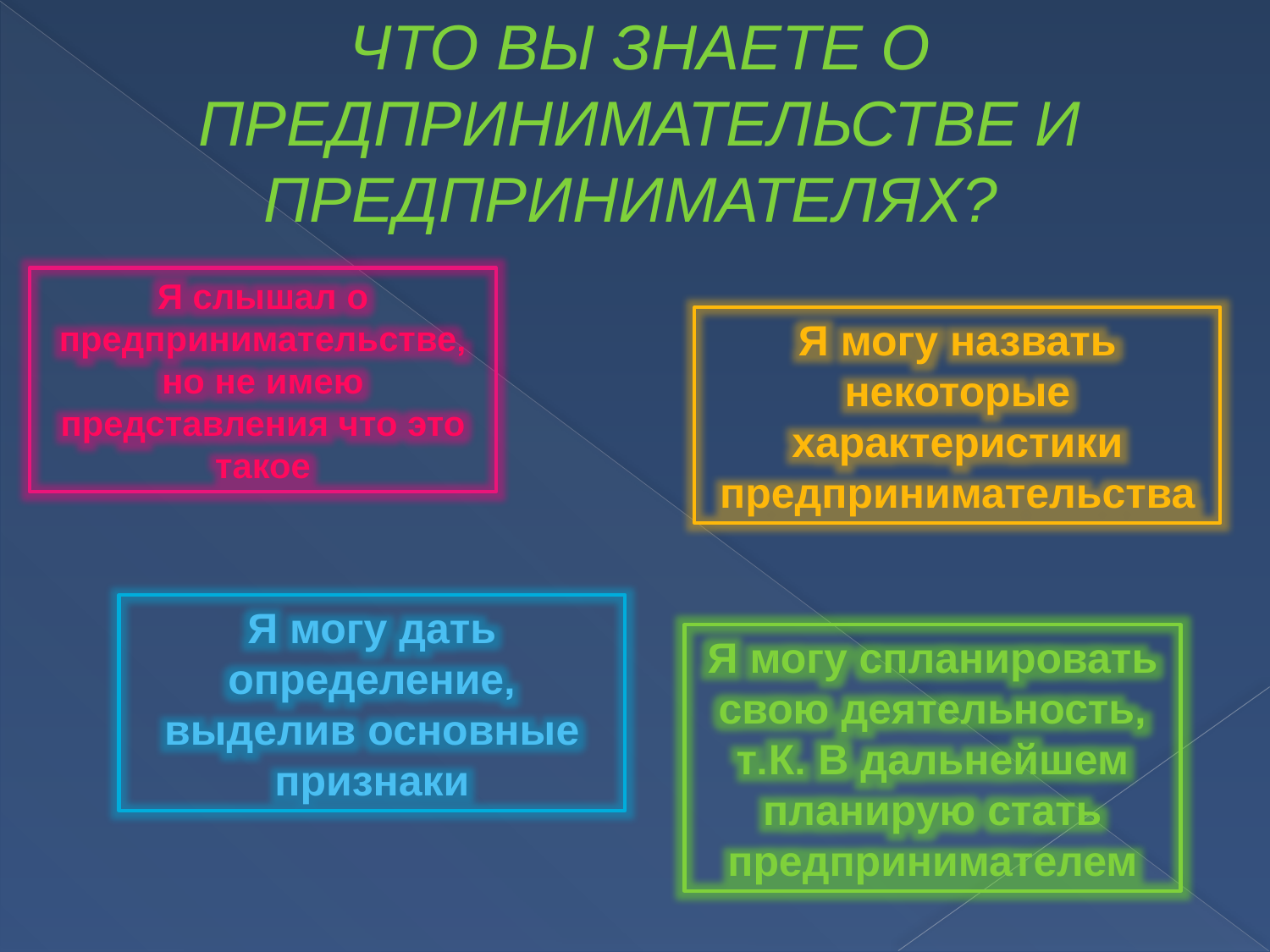

Что вы знаете о предпринимательстве и предпринимателях?
Я слышал о предпринимательстве, но не имею представления что это такое
Я могу назвать некоторые характеристики предпринимательства
Я могу дать определение, выделив основные признаки
Я могу спланировать свою деятельность, т.К. В дальнейшем планирую стать предпринимателем